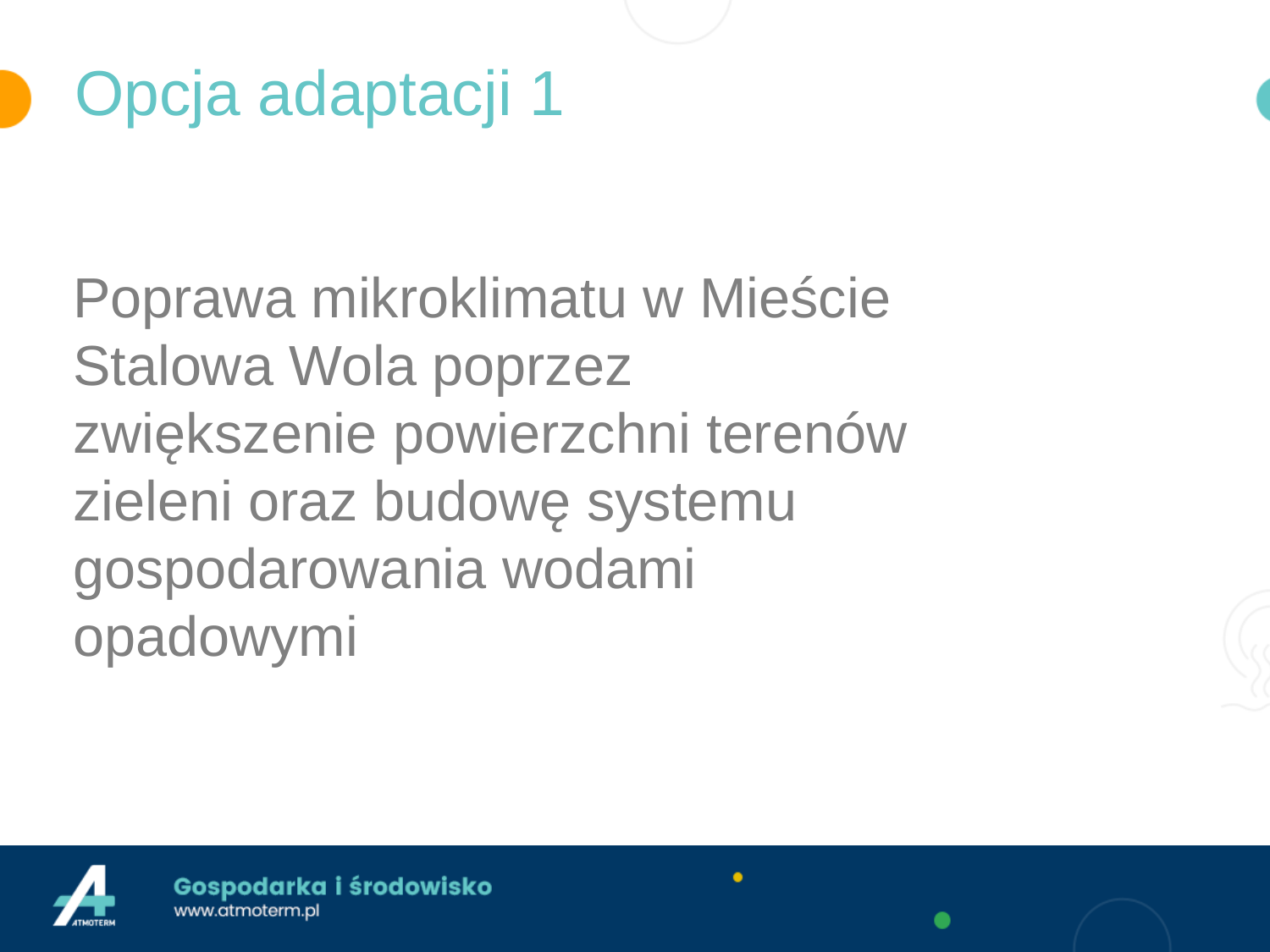

# Opcja adaptacji 1

Poprawa mikroklimatu w Mieście Stalowa Wola poprzez zwiększenie powierzchni terenów zieleni oraz budowę systemu gospodarowania wodami opadowymi